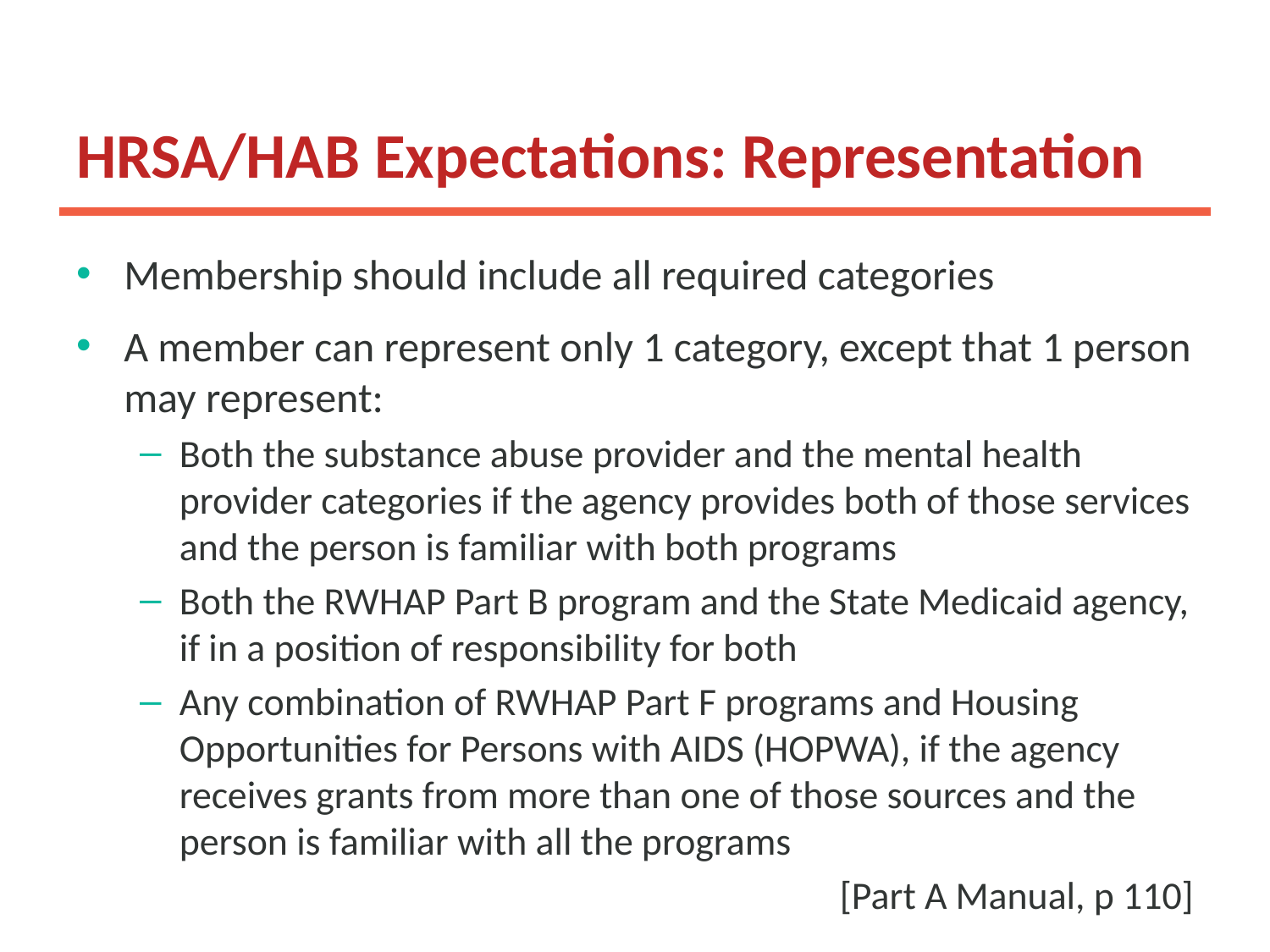

# HRSA/HAB Expectations: Representation
Membership should include all required categories
A member can represent only 1 category, except that 1 person may represent:
Both the substance abuse provider and the mental health provider categories if the agency provides both of those services and the person is familiar with both programs
Both the RWHAP Part B program and the State Medicaid agency, if in a position of responsibility for both
Any combination of RWHAP Part F programs and Housing Opportunities for Persons with AIDS (HOPWA), if the agency receives grants from more than one of those sources and the person is familiar with all the programs
					   [Part A Manual, p 110]